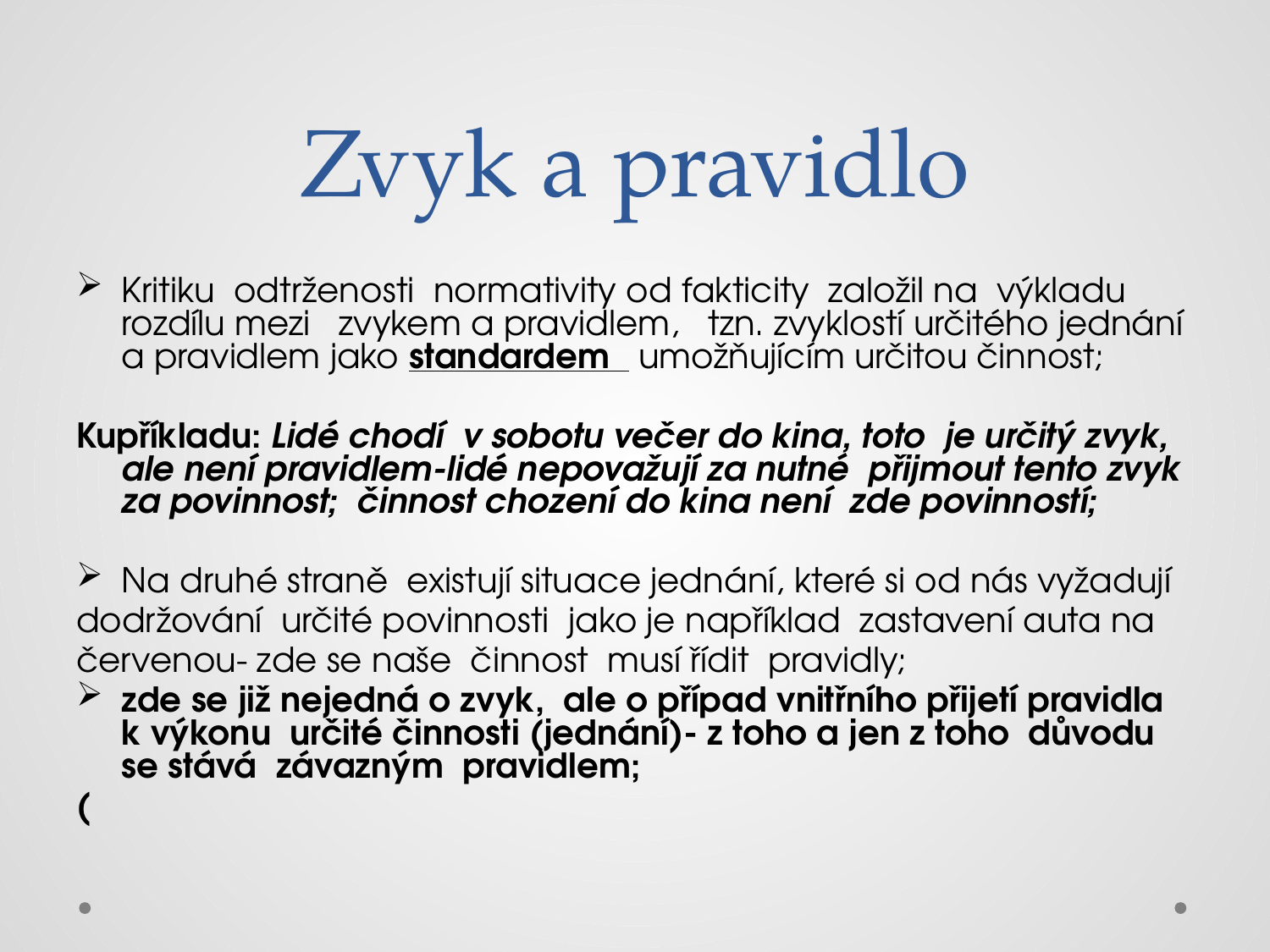

# Zvyk a pravidlo

Kritiku  odtrženosti  normativity od fakticity  založil na  výkladu rozdílu mezi   zvykem a pravidlem,   tzn. zvyklostí určitého jednání a pravidlem jako standardem   umožňujícím určitou činnost;

Kupříkladu: Lidé chodí  v sobotu večer do kina, toto  je určitý zvyk, ale není pravidlem-lidé nepovažují za nutné  přijmout tento zvyk  za povinnost;  činnost chození do kina není  zde povinností;

Na druhé straně  existují situace jednání, které si od nás vyžadují
dodržování  určité povinnosti  jako je například  zastavení auta na
červenou- zde se naše  činnost  musí řídit  pravidly;
zde se již nejedná o zvyk,  ale o případ vnitřního přijetí pravidla k výkonu  určité činnosti (jednání)- z toho a jen z toho  důvodu se stává  závazným  pravidlem;
(